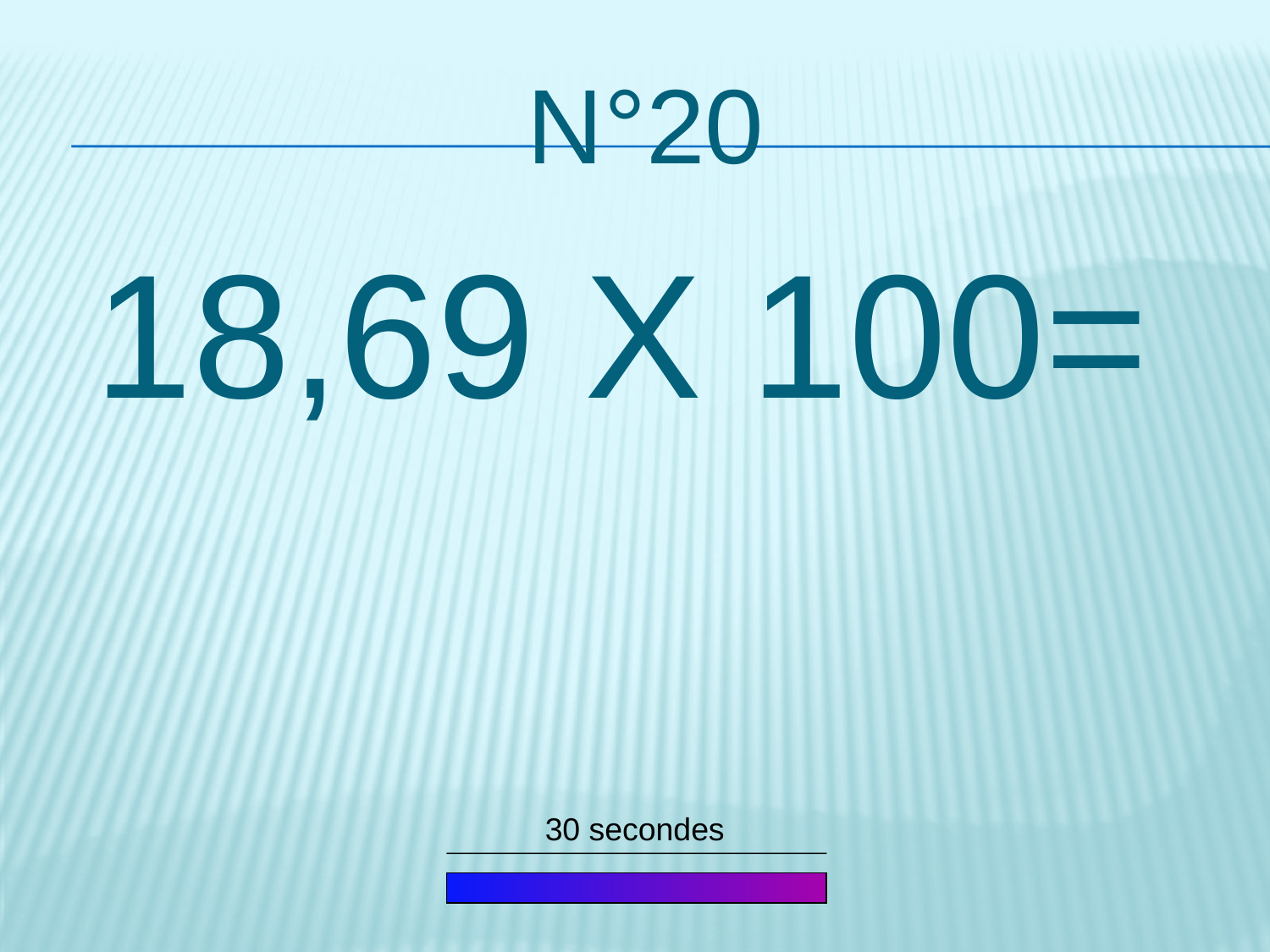

# n°20
18,69 X 100=
30 secondes